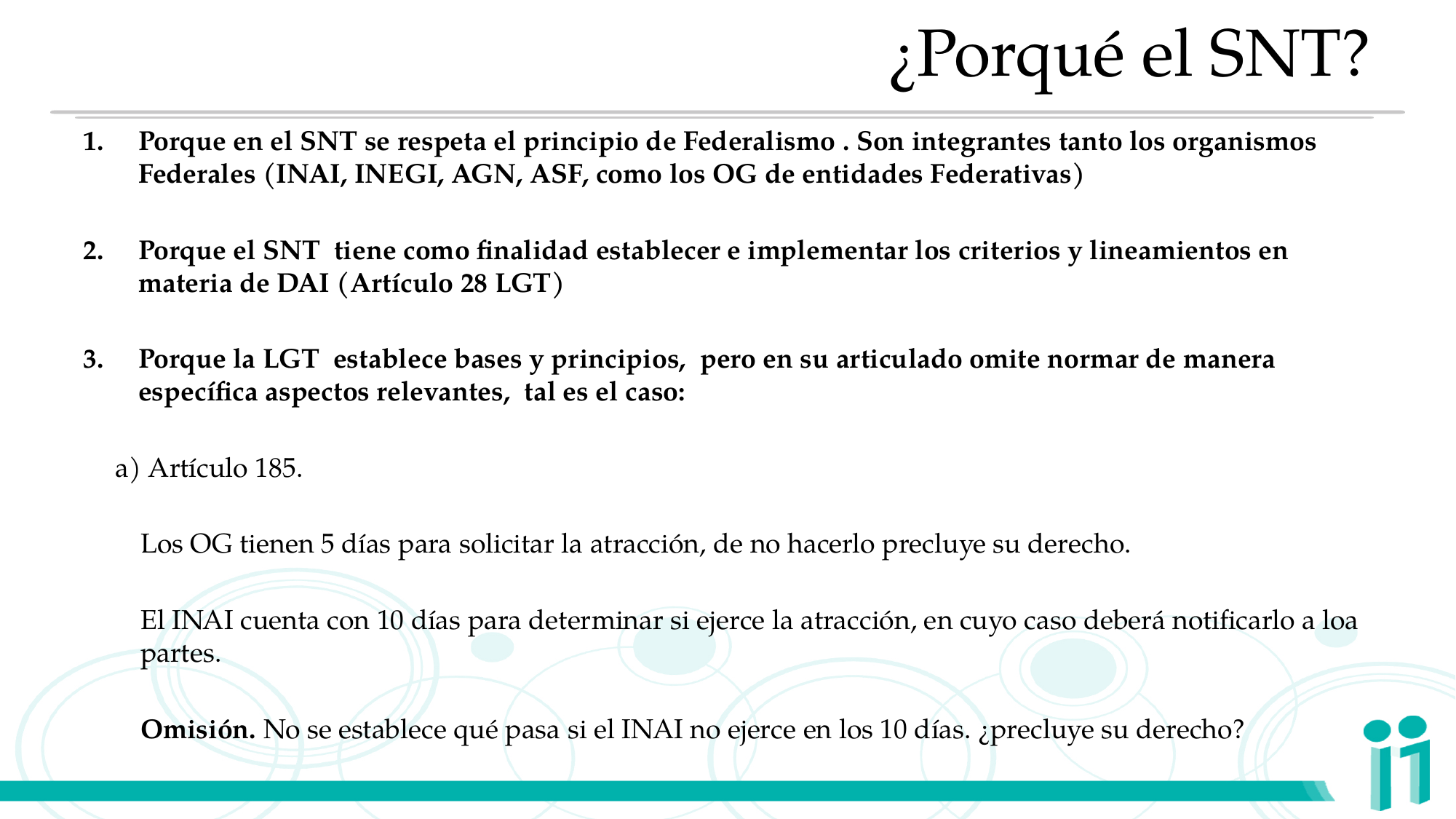

# ¿Porqué el SNT?
Porque en el SNT se respeta el principio de Federalismo . Son integrantes tanto los organismos Federales (INAI, INEGI, AGN, ASF, como los OG de entidades Federativas)

Porque el SNT  tiene como finalidad establecer e implementar los criterios y lineamientos en materia de DAI (Artículo 28 LGT)

Porque la LGT  establece bases y principios,  pero en su articulado omite normar de manera    específica aspectos relevantes,  tal es el caso:

	a) Artículo 185.

Los OG tienen 5 días para solicitar la atracción, de no hacerlo precluye su derecho.

El INAI cuenta con 10 días para determinar si ejerce la atracción, en cuyo caso deberá notificarlo a loa partes.

Omisión. No se establece qué pasa si el INAI no ejerce en los 10 días. ¿precluye su derecho?